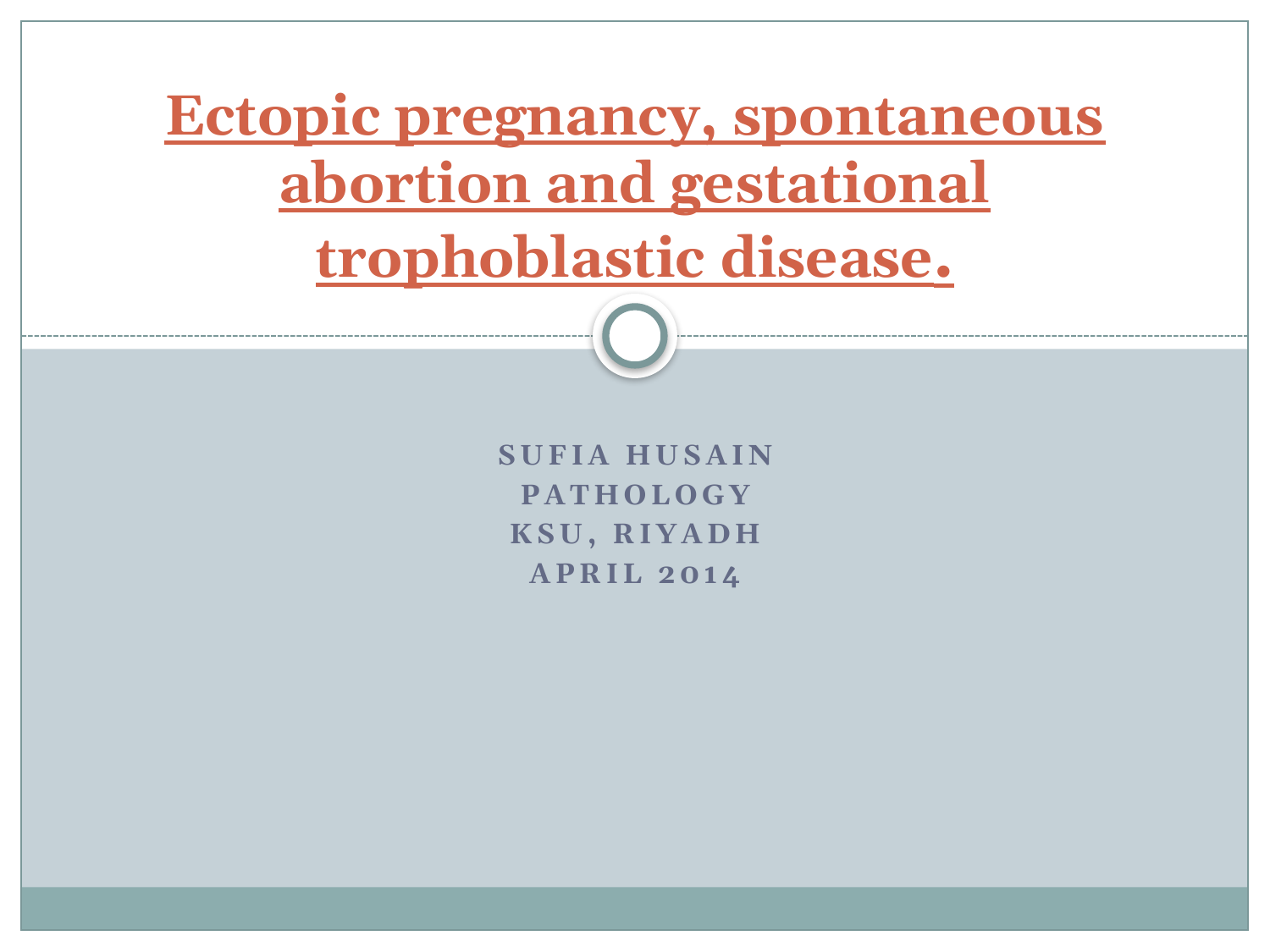

# Ectopic pregnancy, spontaneous abortion and gestational trophoblastic disease.

SUFIA HUSAIN
Pathology
KSu, Riyadh
April 2014